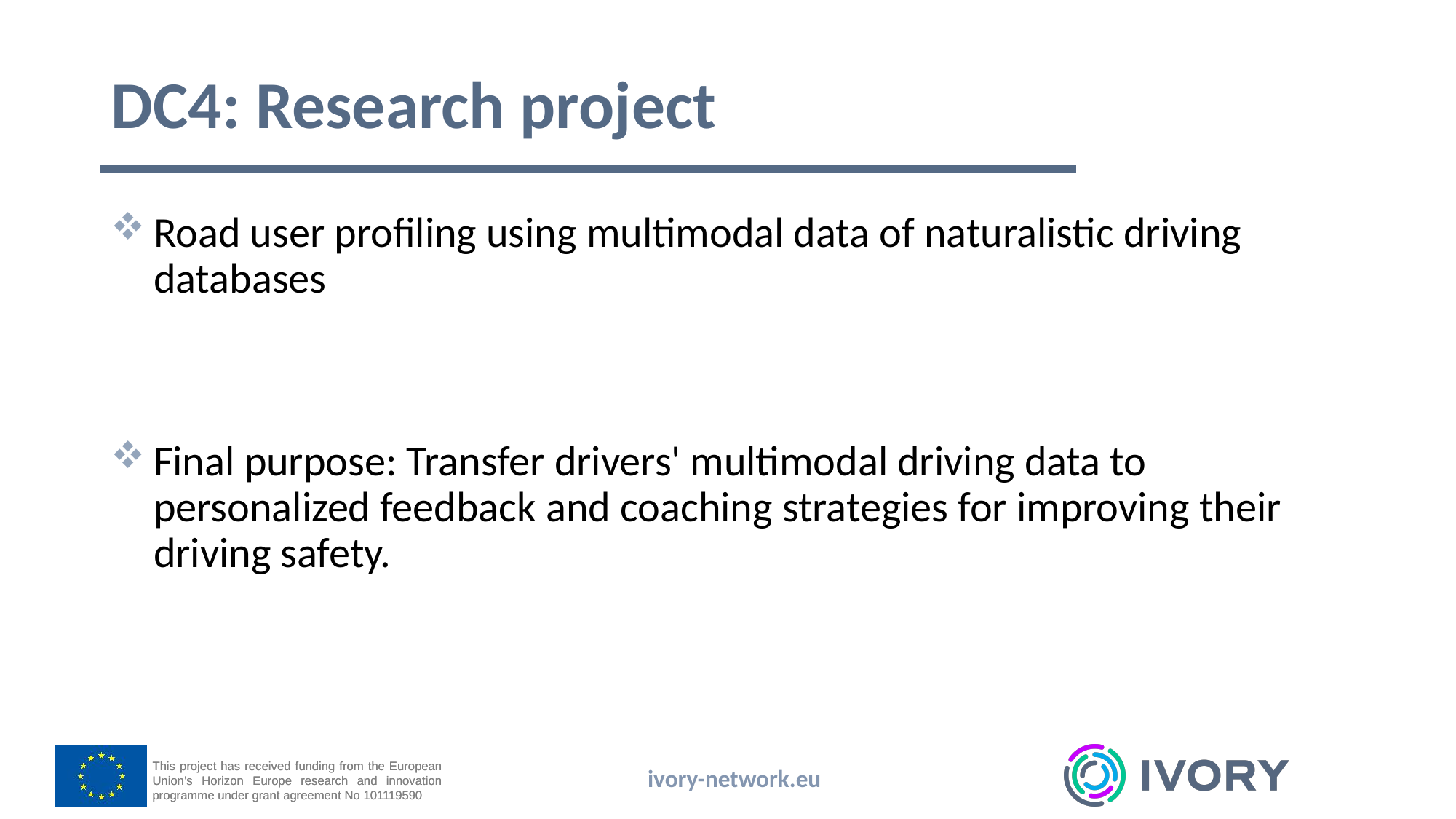

# DC4: Research project
Road user profiling using multimodal data of naturalistic driving databases

Final purpose: Transfer drivers' multimodal driving data to personalized feedback and coaching strategies for improving their driving safety.

ivory-network.eu